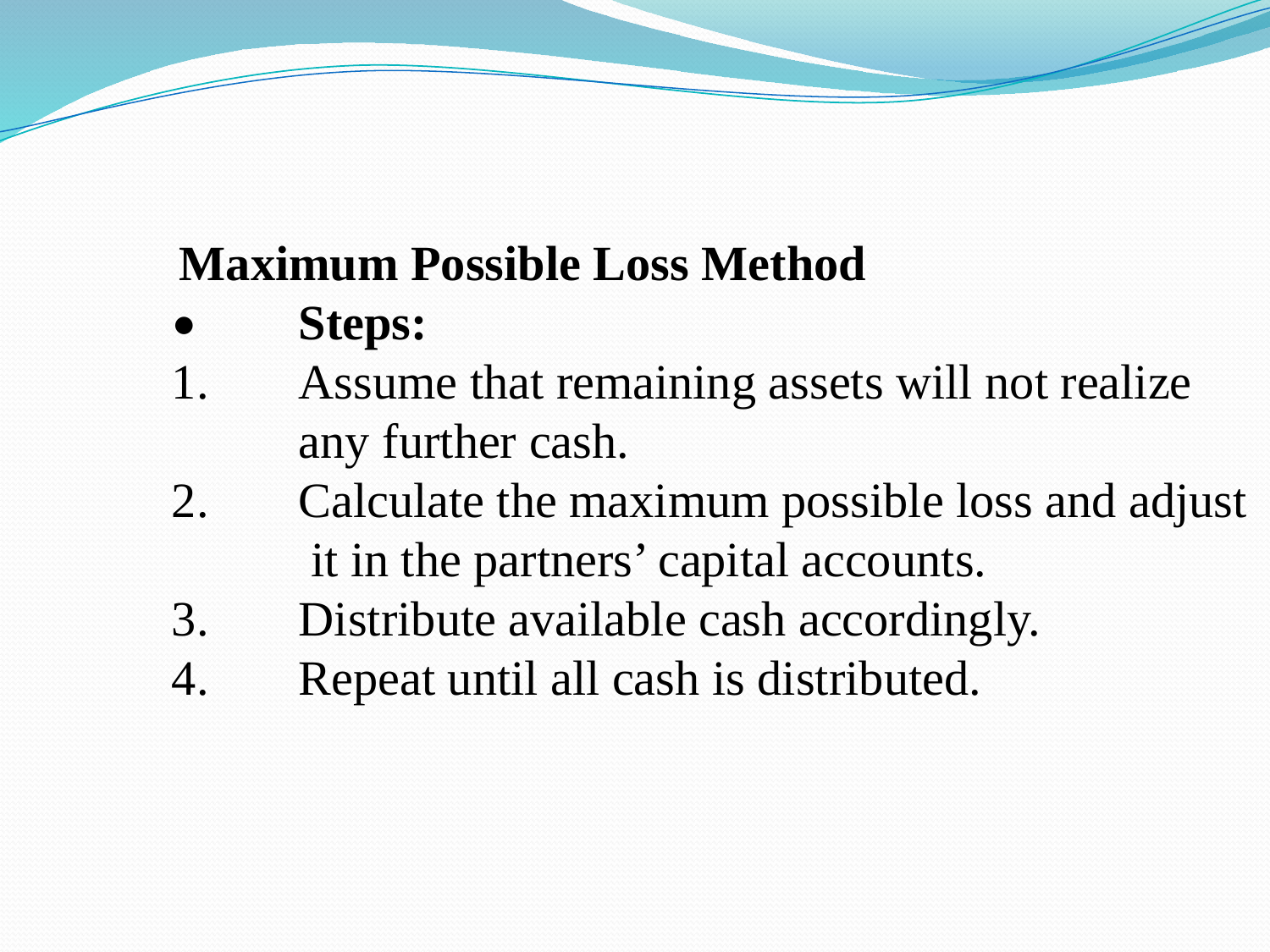

Maximum Possible Loss Method
	•	Steps:
	1.	Assume that remaining assets will not realize
		any further cash.
	2.	Calculate the maximum possible loss and adjust
		 it in the partners’ capital accounts.
	3.	Distribute available cash accordingly.
	4.	Repeat until all cash is distributed.